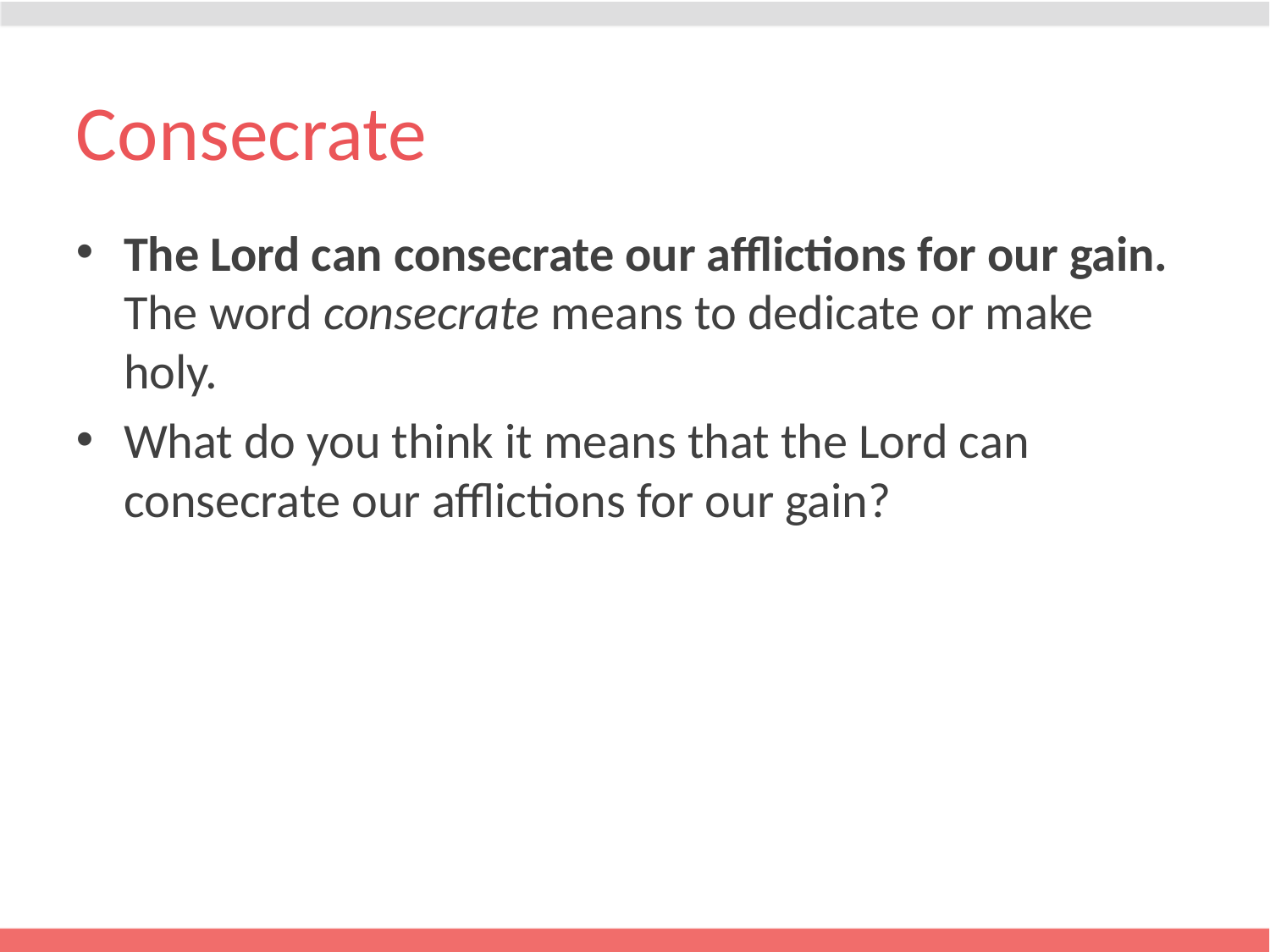

# Consecrate
The Lord can consecrate our afflictions for our gain. The word consecrate means to dedicate or make holy.
What do you think it means that the Lord can consecrate our afflictions for our gain?